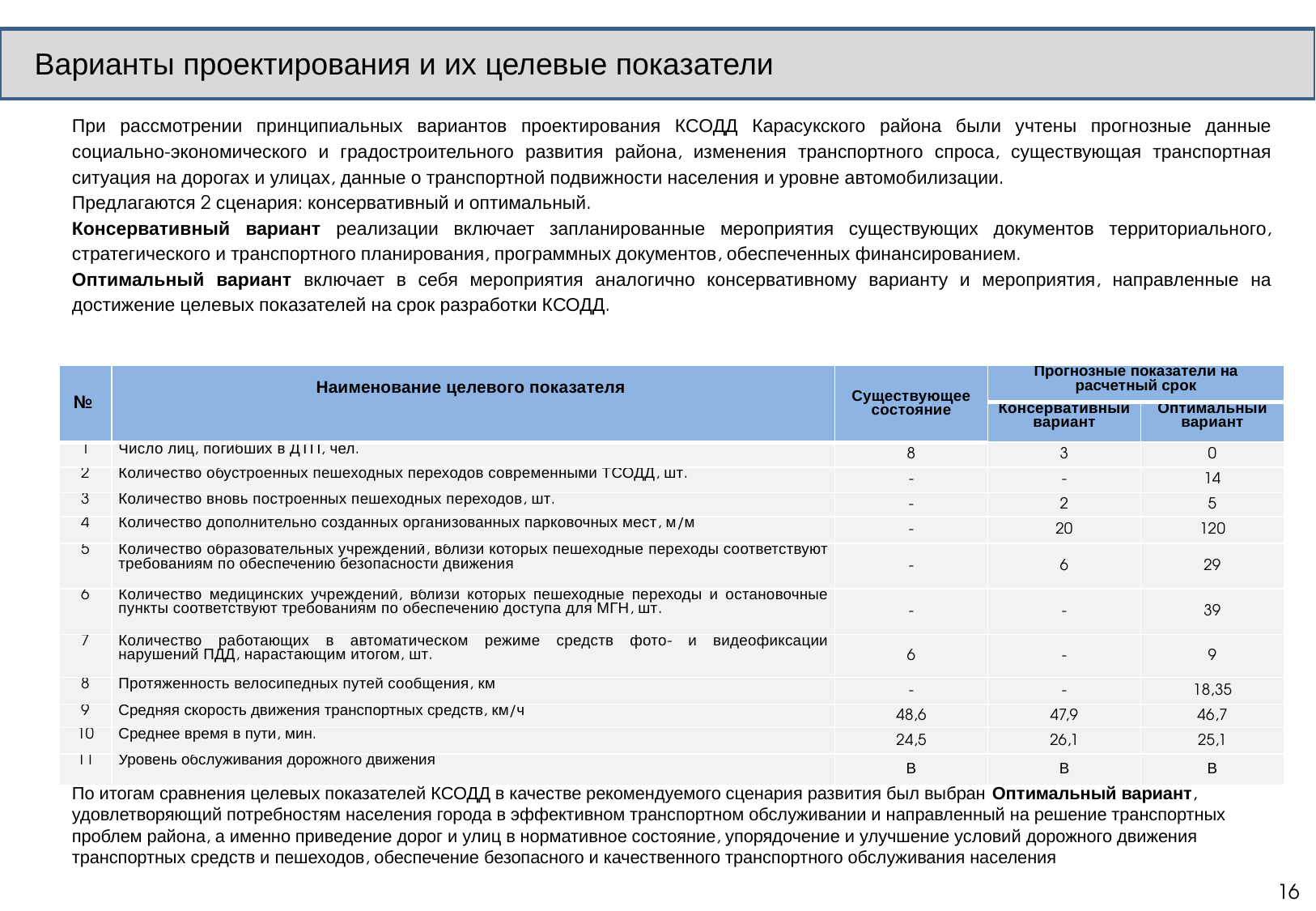

Варианты проектирования и их целевые показатели
При рассмотрении принципиальных вариантов проектирования КСОДД Карасукского района были учтены прогнозные данные социально-экономического и градостроительного развития района, изменения транспортного спроса, существующая транспортная ситуация на дорогах и улицах, данные о транспортной подвижности населения и уровне автомобилизации.
Предлагаются 2 сценария: консервативный и оптимальный.
Консервативный вариант реализации включает запланированные мероприятия существующих документов территориального, стратегического и транспортного планирования, программных документов, обеспеченных финансированием.
Оптимальный вариант включает в себя мероприятия аналогично консервативному варианту и мероприятия, направленные на достижение целевых показателей на срок разработки КСОДД.
| № | Наименование целевого показателя | Существующее состояние | Прогнозные показатели на расчетный срок |  |
| --- | --- | --- | --- | --- |
|  |  |  | Консервативный вариант | Оптимальный вариант |
| 1 | Число лиц, погибших в ДТП, чел. | 8 | 3 | 0 |
| 2 | Количество обустроенных пешеходных переходов современными ТСОДД, шт. | - | - | 14 |
| 3 | Количество вновь построенных пешеходных переходов, шт. | - | 2 | 5 |
| 4 | Количество дополнительно созданных организованных парковочных мест, м/м | - | 20 | 120 |
| 5 | Количество образовательных учреждений, вблизи которых пешеходные переходы соответствуют требованиям по обеспечению безопасности движения | - | 6 | 29 |
| 6 | Количество медицинских учреждений, вблизи которых пешеходные переходы и остановочные пункты соответствуют требованиям по обеспечению доступа для МГН, шт. | - | - | 39 |
| 7 | Количество работающих в автоматическом режиме средств фото- и видеофиксации нарушений ПДД, нарастающим итогом, шт. | 6 | - | 9 |
| 8 | Протяженность велосипедных путей сообщения, км | - | - | 18,35 |
| 9 | Средняя скорость движения транспортных средств, км/ч | 48,6 | 47,9 | 46,7 |
| 10 | Среднее время в пути, мин. | 24,5 | 26,1 | 25,1 |
| 11 | Уровень обслуживания дорожного движения | В | В | В |
По итогам сравнения целевых показателей КСОДД в качестве рекомендуемого сценария развития был выбран Оптимальный вариант, удовлетворяющий потребностям населения города в эффективном транспортном обслуживании и направленный на решение транспортных проблем района, а именно приведение дорог и улиц в нормативное состояние, упорядочение и улучшение условий дорожного движения транспортных средств и пешеходов, обеспечение безопасного и качественного транспортного обслуживания населения

16